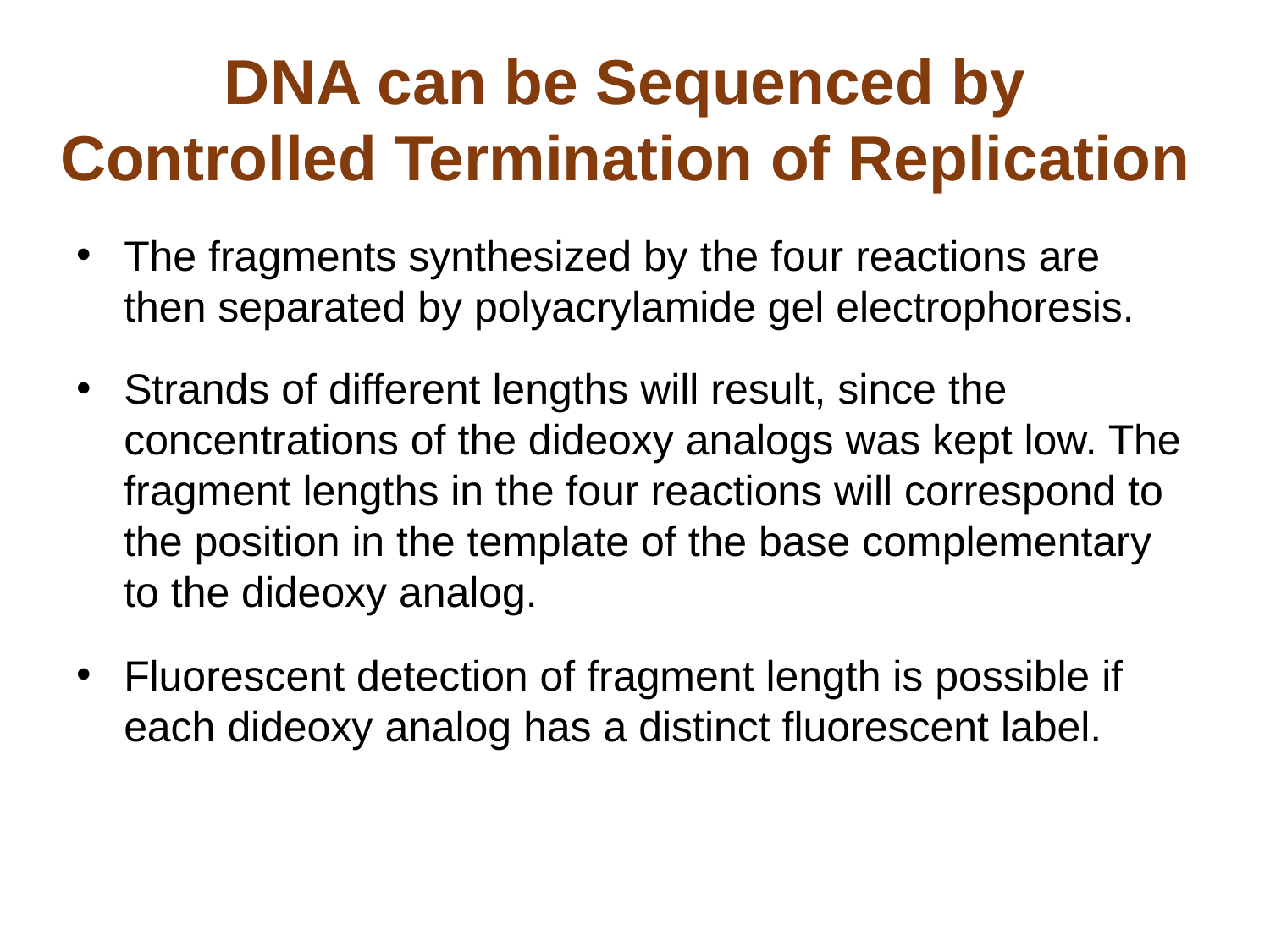

# DNA can be Sequenced by Controlled Termination of Replication
The fragments synthesized by the four reactions are then separated by polyacrylamide gel electrophoresis.
Strands of different lengths will result, since the concentrations of the dideoxy analogs was kept low. The fragment lengths in the four reactions will correspond to the position in the template of the base complementary to the dideoxy analog.
Fluorescent detection of fragment length is possible if each dideoxy analog has a distinct fluorescent label.